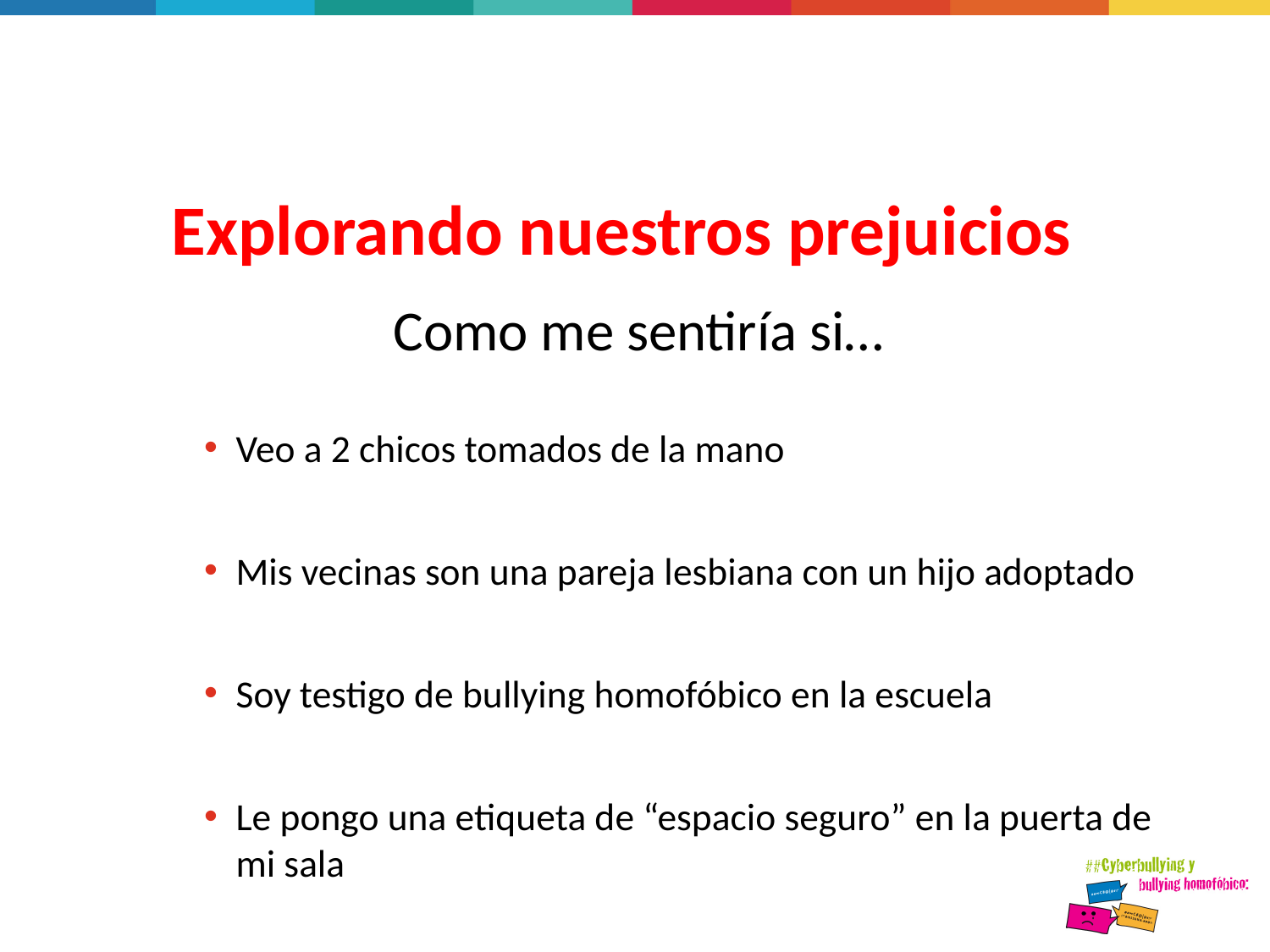

# Explorando nuestros prejuicios
Como me sentiría si…

Veo a 2 chicos tomados de la mano

Mis vecinas son una pareja lesbiana con un hijo adoptado

Soy testigo de bullying homofóbico en la escuela

Le pongo una etiqueta de “espacio seguro” en la puerta de mi sala